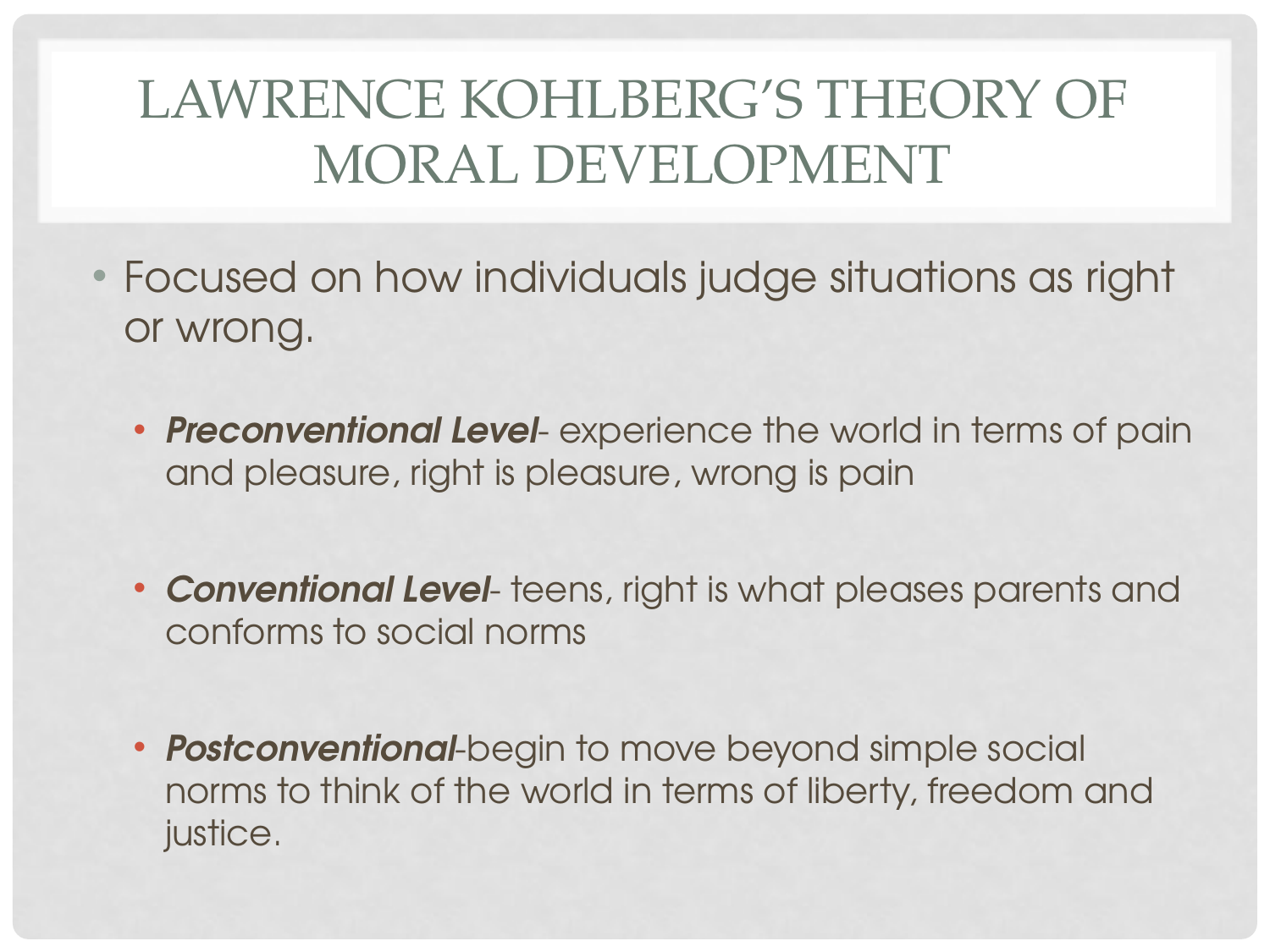

# Lawrence Kohlberg’s Theory of Moral Development
Focused on how individuals judge situations as right or wrong.

Preconventional Level- experience the world in terms of pain and pleasure, right is pleasure, wrong is pain

Conventional Level- teens, right is what pleases parents and conforms to social norms

Postconventional-begin to move beyond simple social norms to think of the world in terms of liberty, freedom and justice.